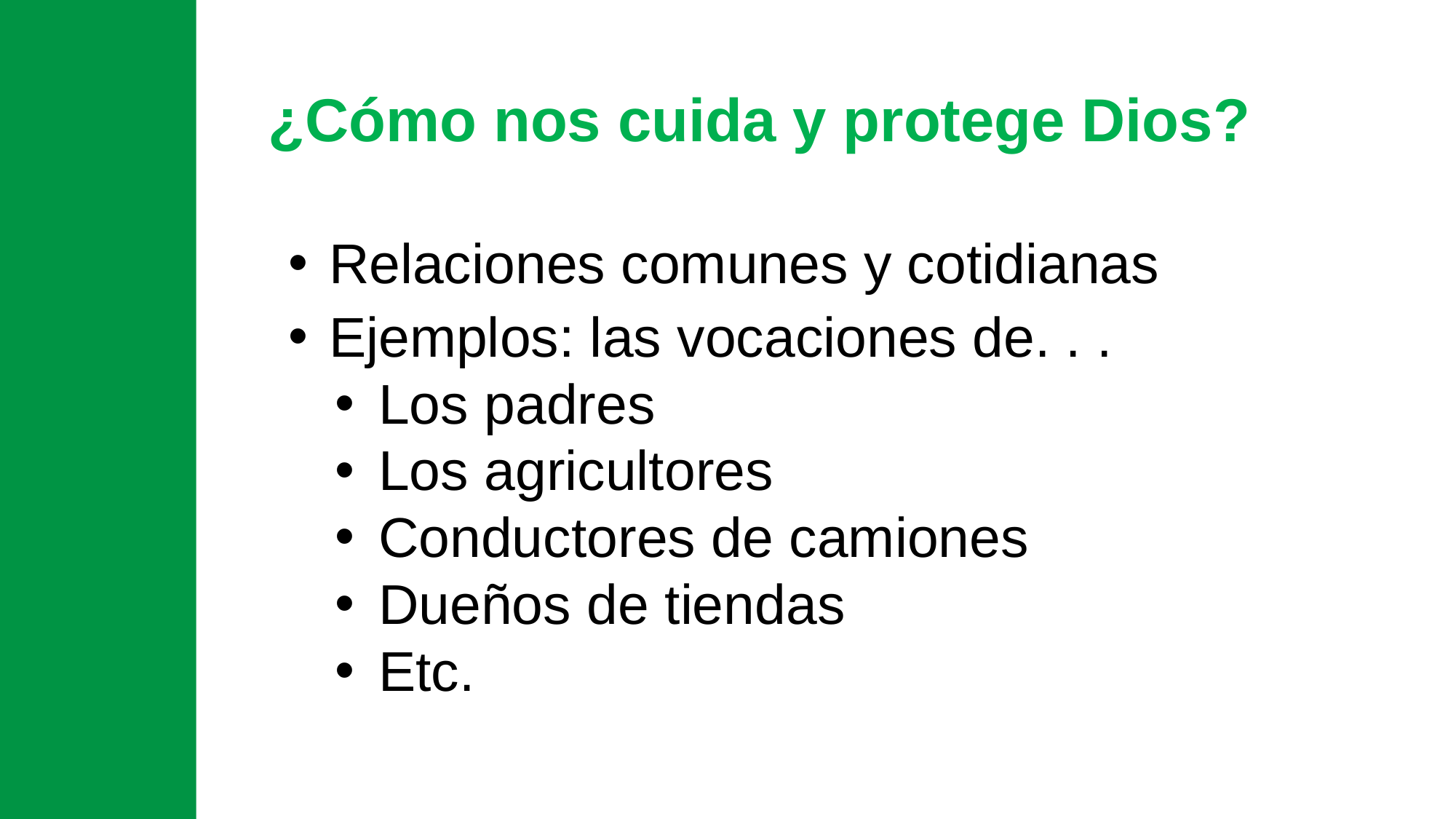

¿Cómo nos cuida y protege Dios?
 Relaciones comunes y cotidianas
 Ejemplos: las vocaciones de. . .
 Los padres
 Los agricultores
 Conductores de camiones
 Dueños de tiendas
 Etc.